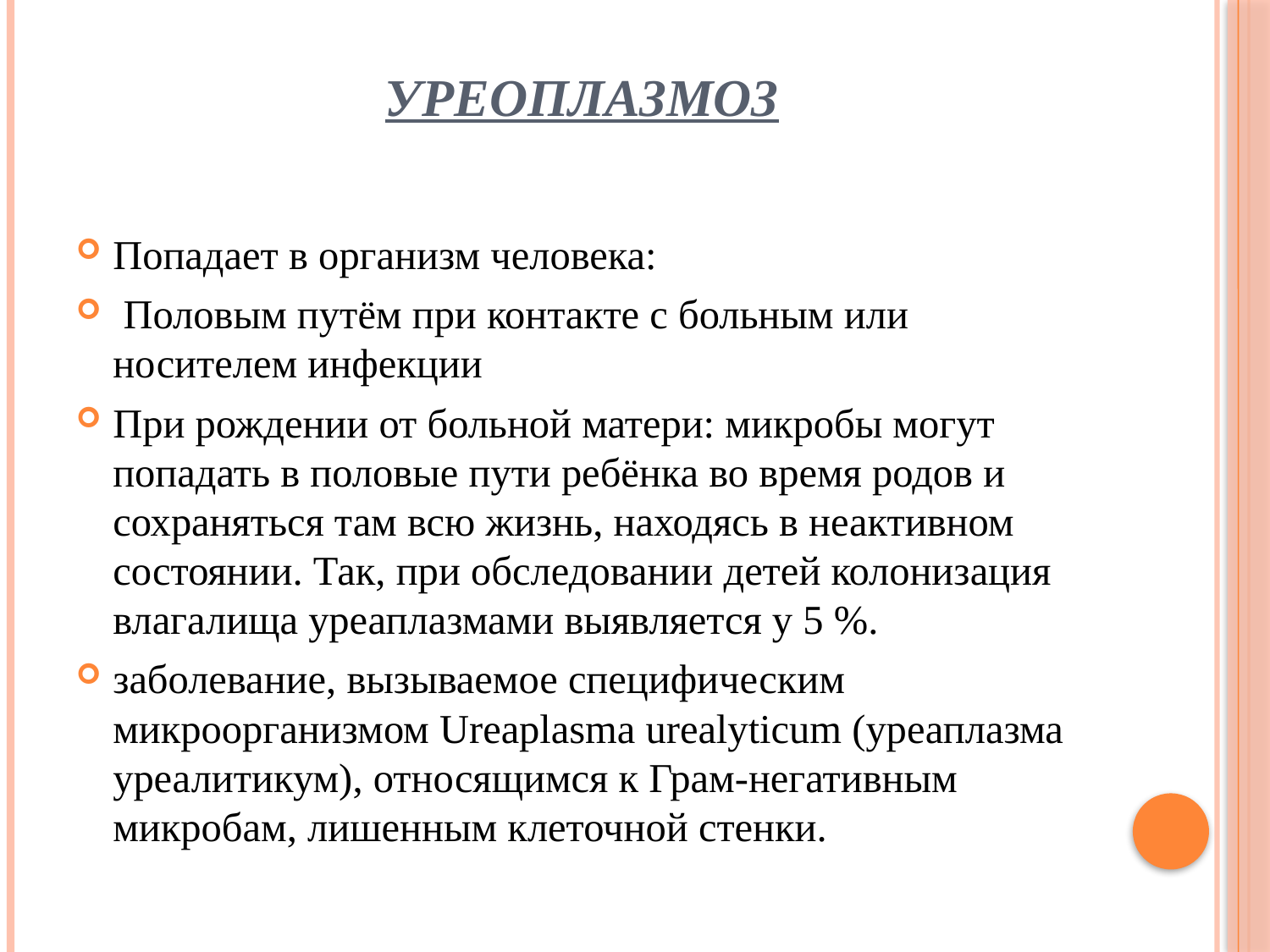

# Уреоплазмоз
Попадает в организм человека:
 Половым путём при контакте с больным или носителем инфекции
При рождении от больной матери: микробы могут попадать в половые пути ребёнка во время родов и сохраняться там всю жизнь, находясь в неактивном состоянии. Так, при обследовании детей колонизация влагалища уреаплазмами выявляется у 5 %.
заболевание, вызываемое специфическим микроорганизмом Ureaplasma urealyticum (уреаплазма уреалитикум), относящимся к Грам-негативным микробам, лишенным клеточной стенки.